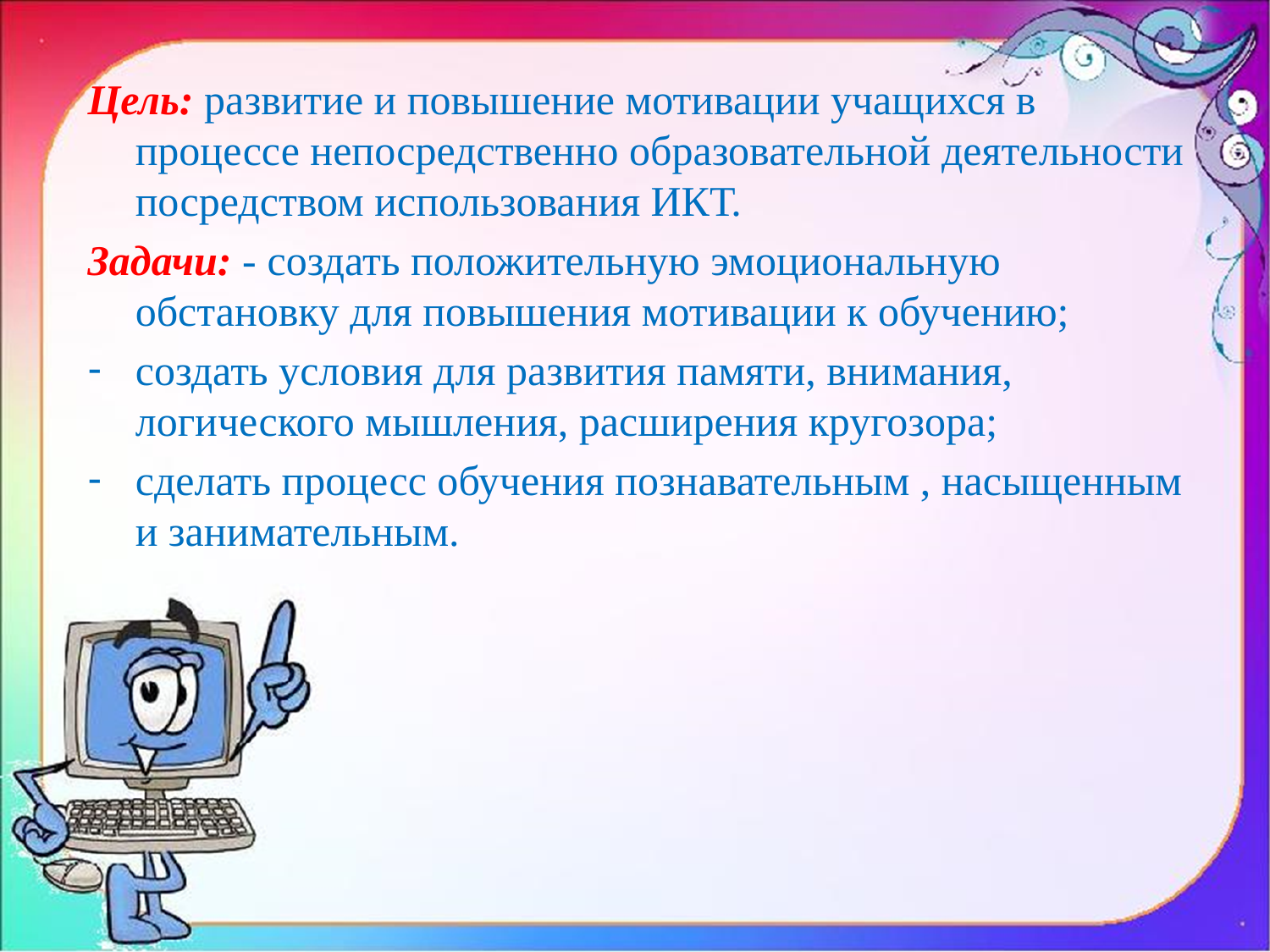

Цель: развитие и повышение мотивации учащихся в процессе непосредственно образовательной деятельности посредством использования ИКТ.
Задачи: - создать положительную эмоциональную обстановку для повышения мотивации к обучению;
создать условия для развития памяти, внимания, логического мышления, расширения кругозора;
сделать процесс обучения познавательным , насыщенным и занимательным.